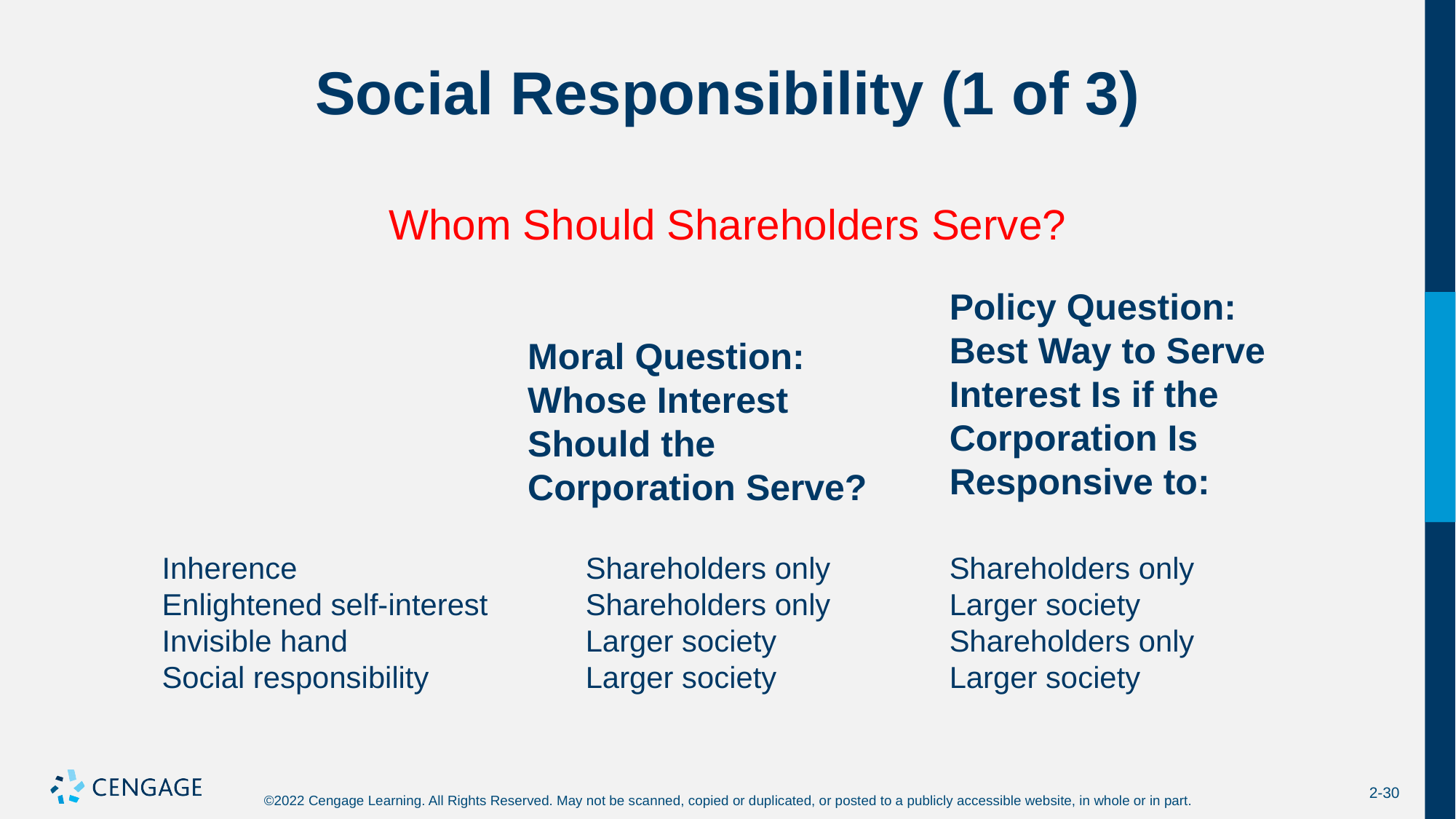

# Social Responsibility (1 of 3)
Whom Should Shareholders Serve?
Policy Question: Best Way to Serve Interest Is if the Corporation Is Responsive to:
Moral Question: Whose Interest Should the Corporation Serve?
Inherence
Enlightened self-interest
Invisible hand
Social responsibility
Shareholders only
Shareholders only
Larger society
Larger society
Shareholders only
Larger society
Shareholders only
Larger society